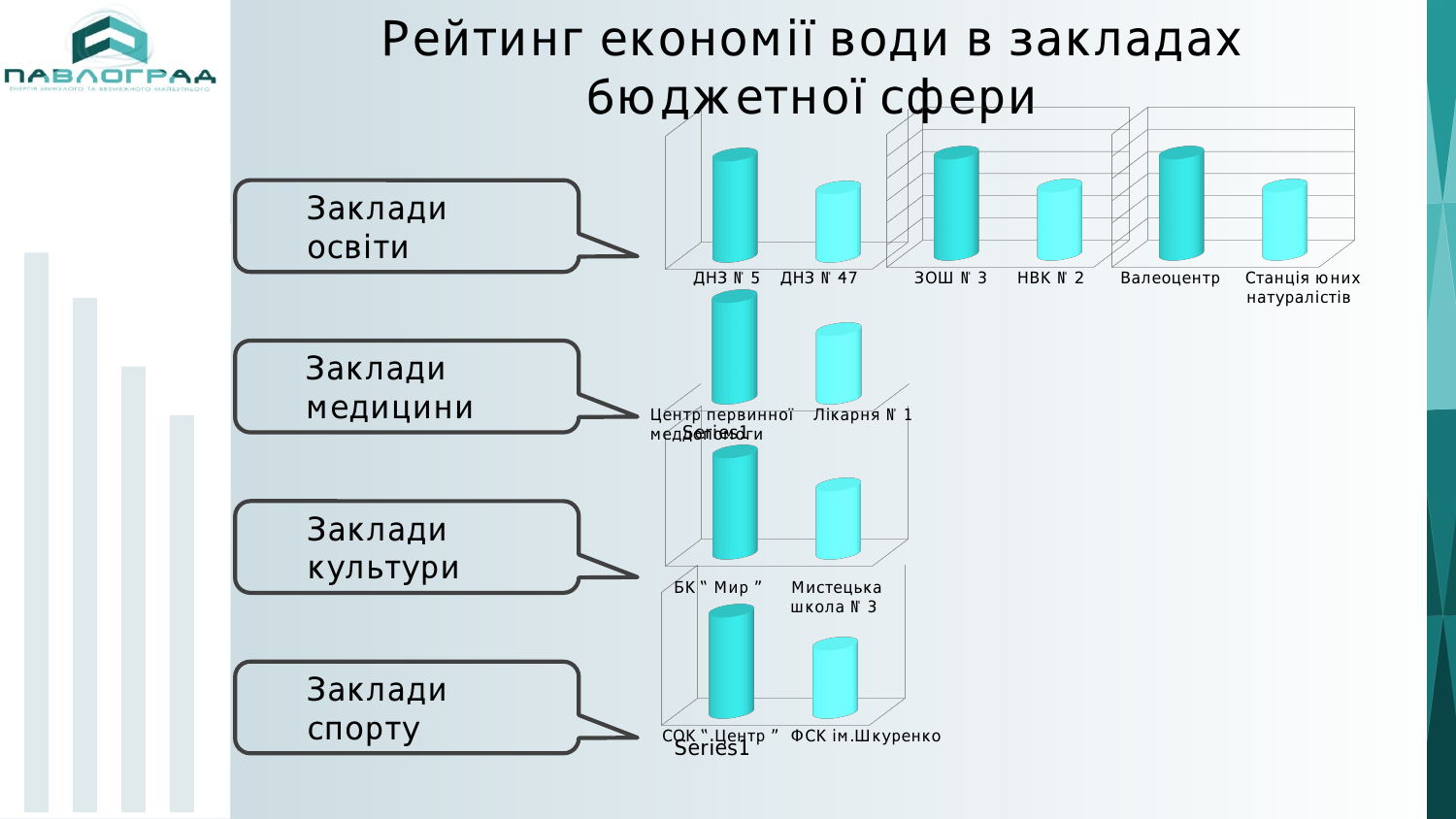

Рейтинг економії води в закладах бюджетної сфери

[unsupported chart]

[unsupported chart]

[unsupported chart]

[unsupported chart]

[unsupported chart]

[unsupported chart]

ДНЗ № 5    ДНЗ № 47
ЗОШ № 3      НВК № 2
Валеоцентр     Станція юних
                          натуралістів
Центр первинної
меддопомоги
Лікарня № 1
БК “ Мир ”      Мистецька
                        школа № 3
СОК “ Центр ”
ФСК ім.Шкуренко

Заклади
освіти

Заклади
медицини

Заклади
культури

Заклади
спорту